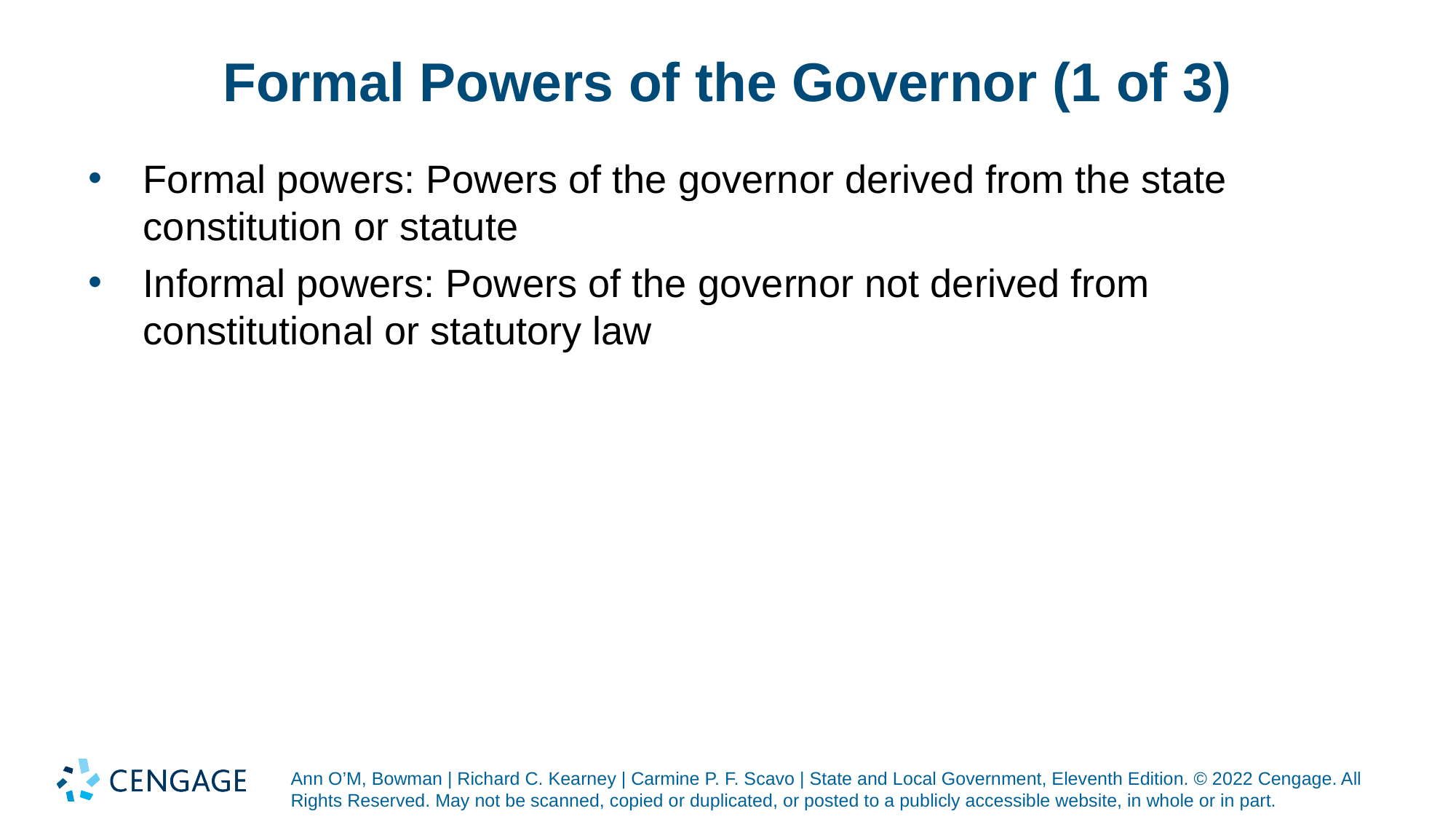

# Formal Powers of the Governor (1 of 3)
Formal powers: Powers of the governor derived from the state constitution or statute
Informal powers: Powers of the governor not derived from constitutional or statutory law